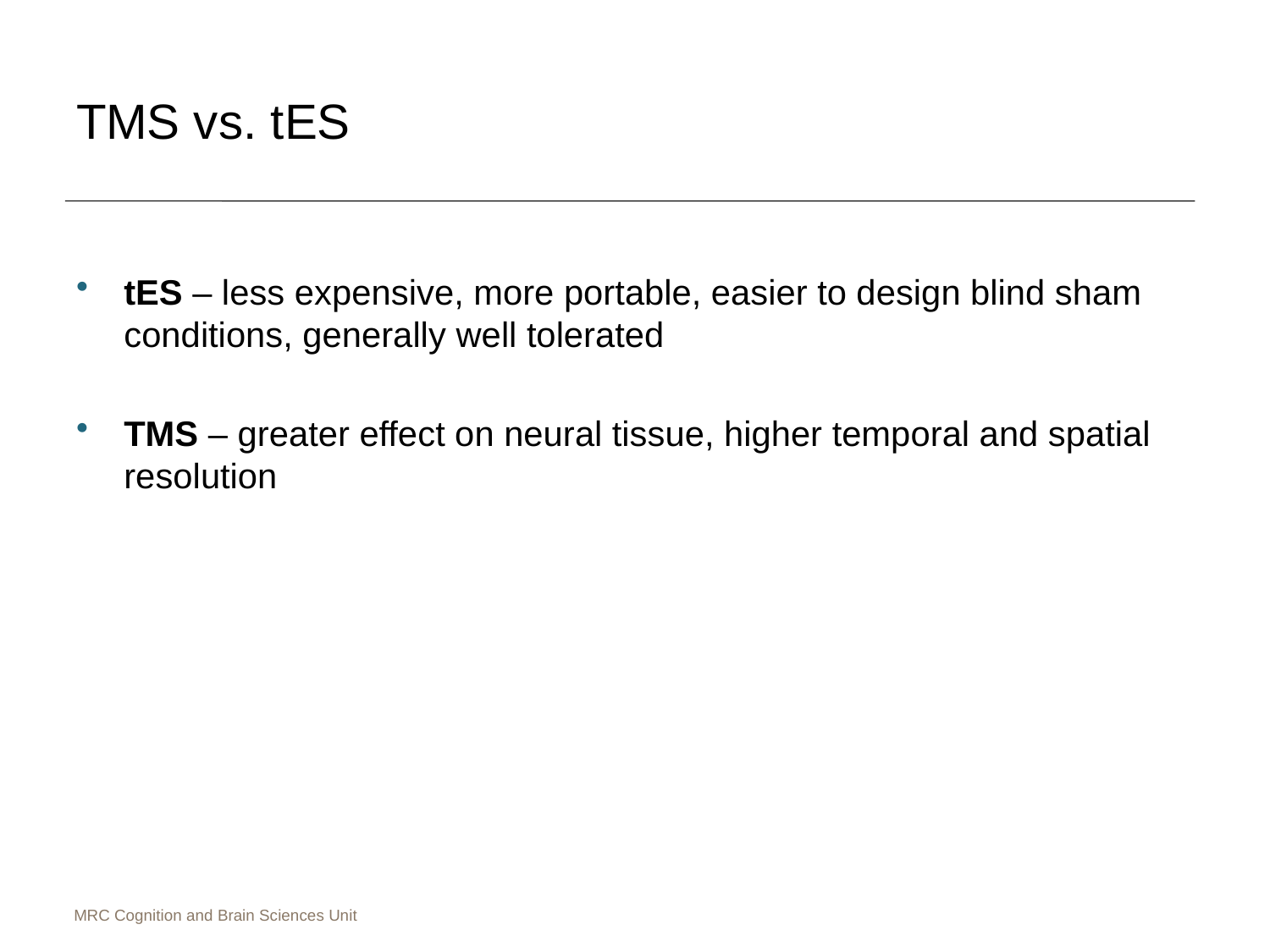

# TMS vs. tES
tES – less expensive, more portable, easier to design blind sham conditions, generally well tolerated

TMS – greater effect on neural tissue, higher temporal and spatial resolution